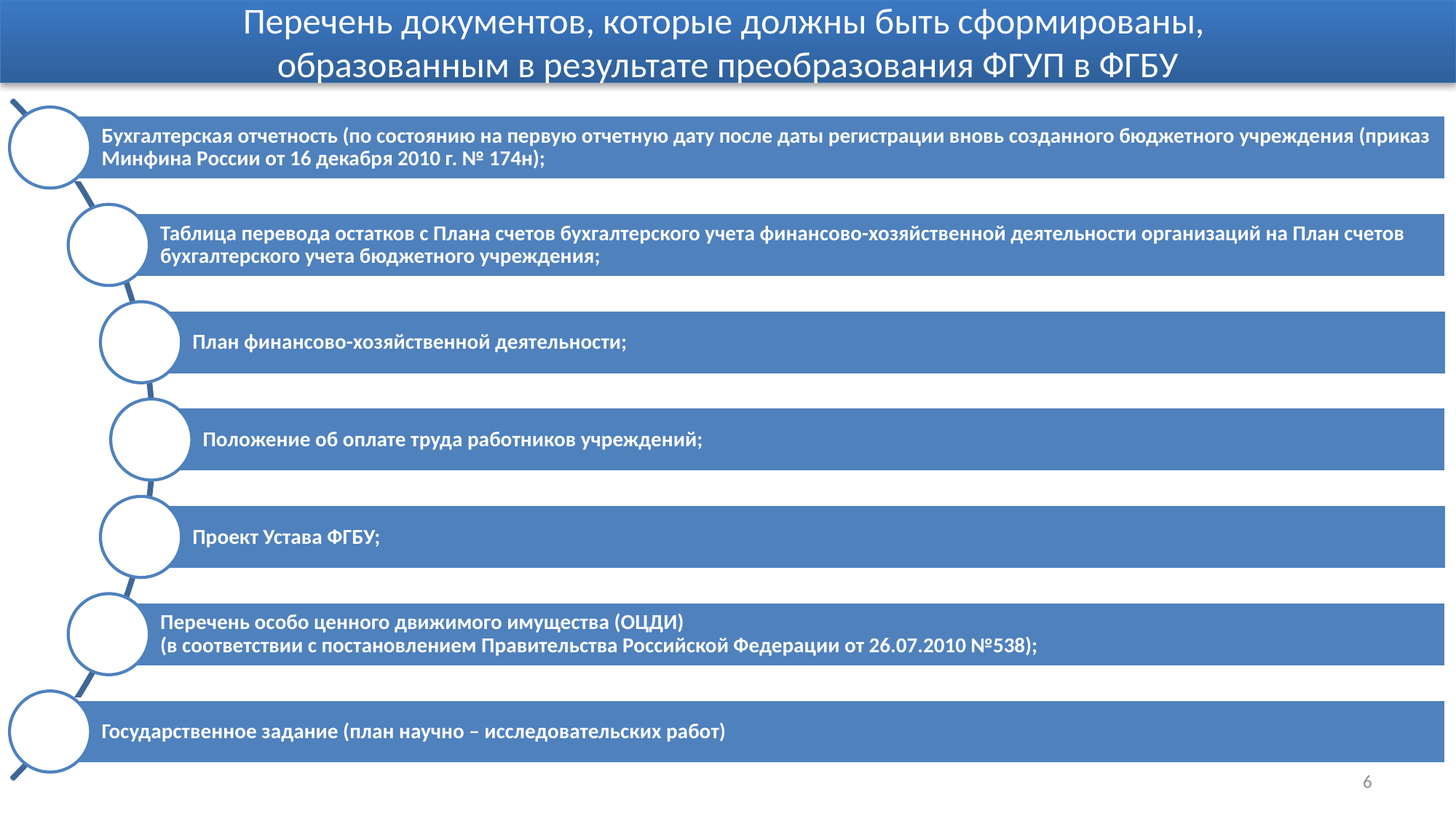

Перечень документов, которые должны быть сформированы,
образованным в результате преобразования ФГУП в ФГБУ
Бухгалтерская отчетность (по состоянию на первую отчетную дату после даты регистрации вновь созданного бюджетного учреждения (приказ Минфина России от 16 декабря 2010 г. № 174н);
Таблица перевода остатков с Плана счетов бухгалтерского учета финансово-хозяйственной деятельности организаций на План счетов бухгалтерского учета бюджетного учреждения;
План финансово-хозяйственной деятельности;
Положение об оплате труда работников учреждений;
Проект Устава ФГБУ;
Перечень особо ценного движимого имущества (ОЦДИ)
(в соответствии с постановлением Правительства Российской Федерации от 26.07.2010 №538);
Государственное задание (план научно – исследовательских работ)
6